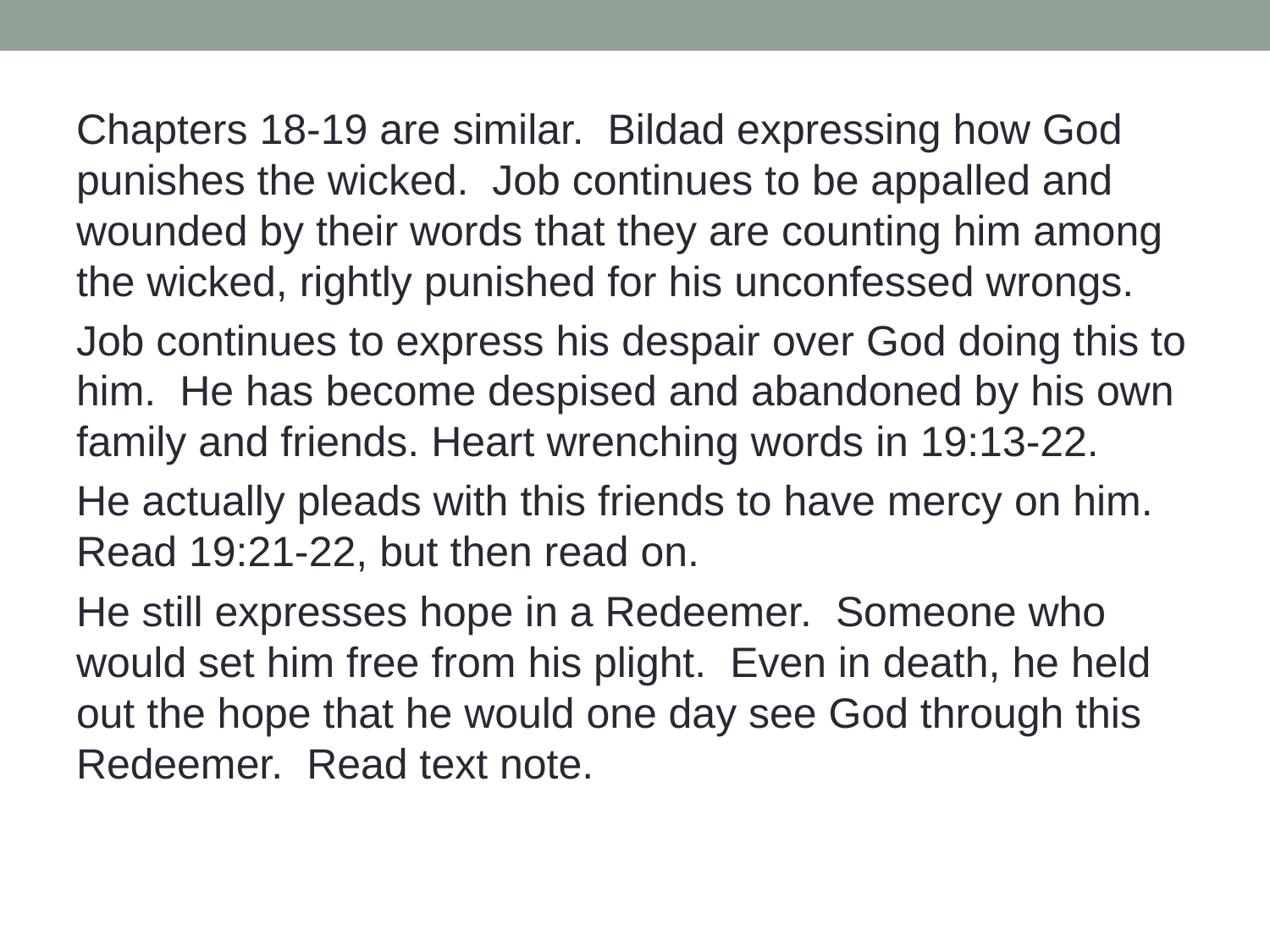

Chapters 18-19 are similar.  Bildad expressing how God punishes the wicked.  Job continues to be appalled and wounded by their words that they are counting him among the wicked, rightly punished for his unconfessed wrongs.
Job continues to express his despair over God doing this to him.  He has become despised and abandoned by his own family and friends. Heart wrenching words in 19:13-22.
He actually pleads with this friends to have mercy on him.  Read 19:21-22, but then read on.
He still expresses hope in a Redeemer.  Someone who would set him free from his plight.  Even in death, he held out the hope that he would one day see God through this Redeemer.  Read text note.